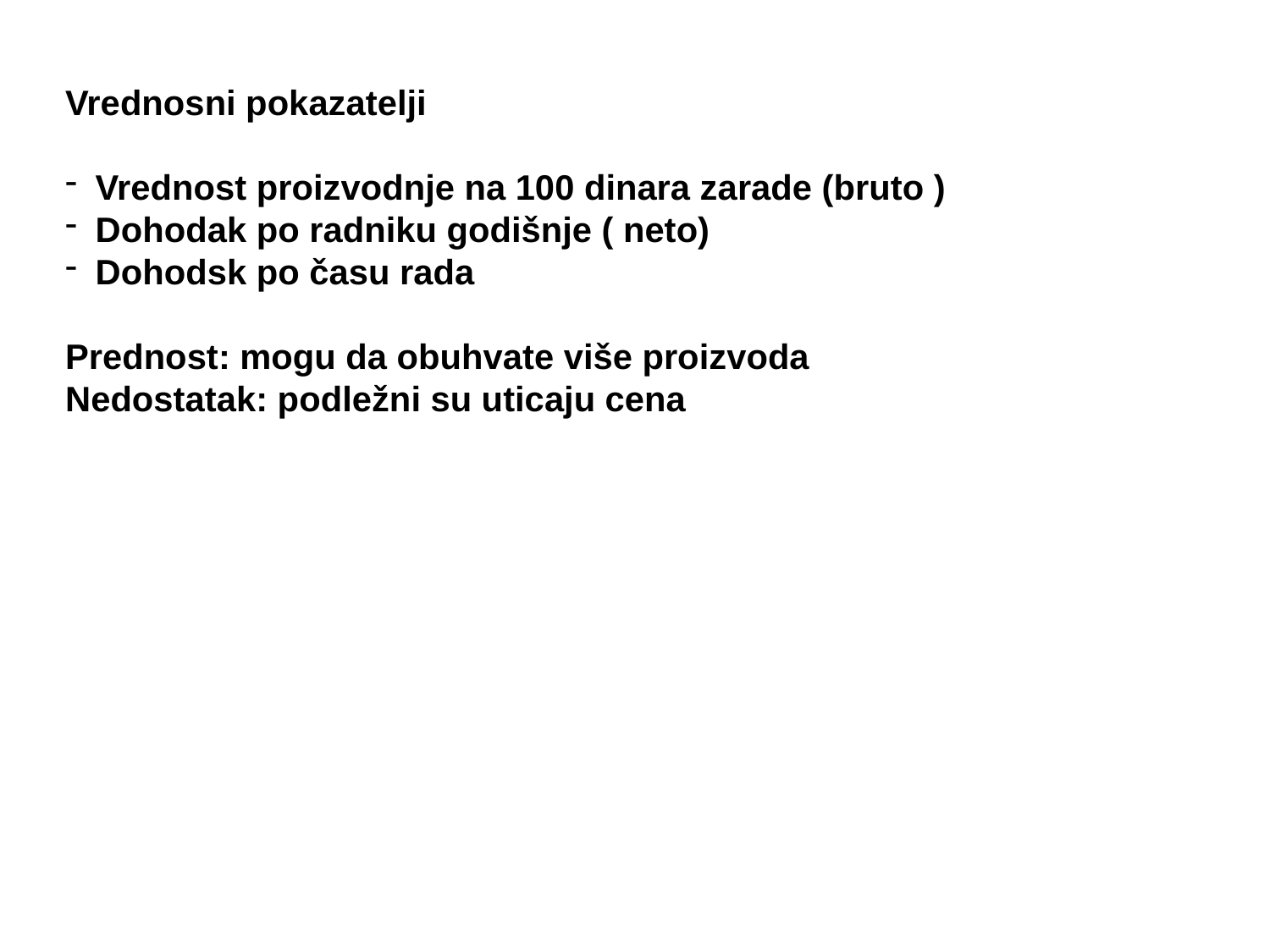

Vrednosni pokazatelji

Vrednost proizvodnje na 100 dinara zarade (bruto )
Dohodak po radniku godišnje ( neto)
Dohodsk po času rada

Prednost: mogu da obuhvate više proizvoda
Nedostatak: podležni su uticaju cena